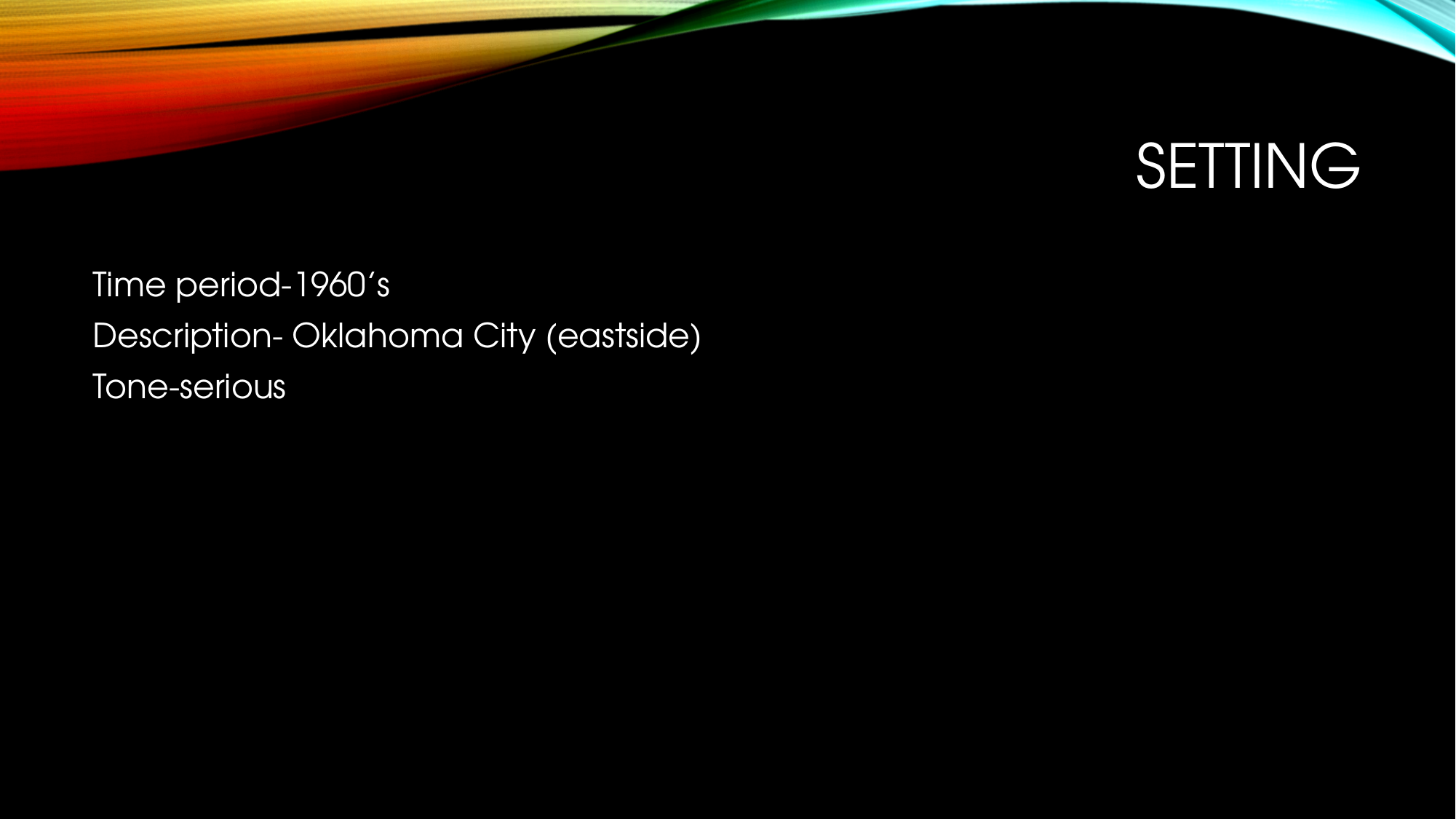

# setting
Time period-1960’s
Description- Oklahoma City (eastside)
Tone-serious